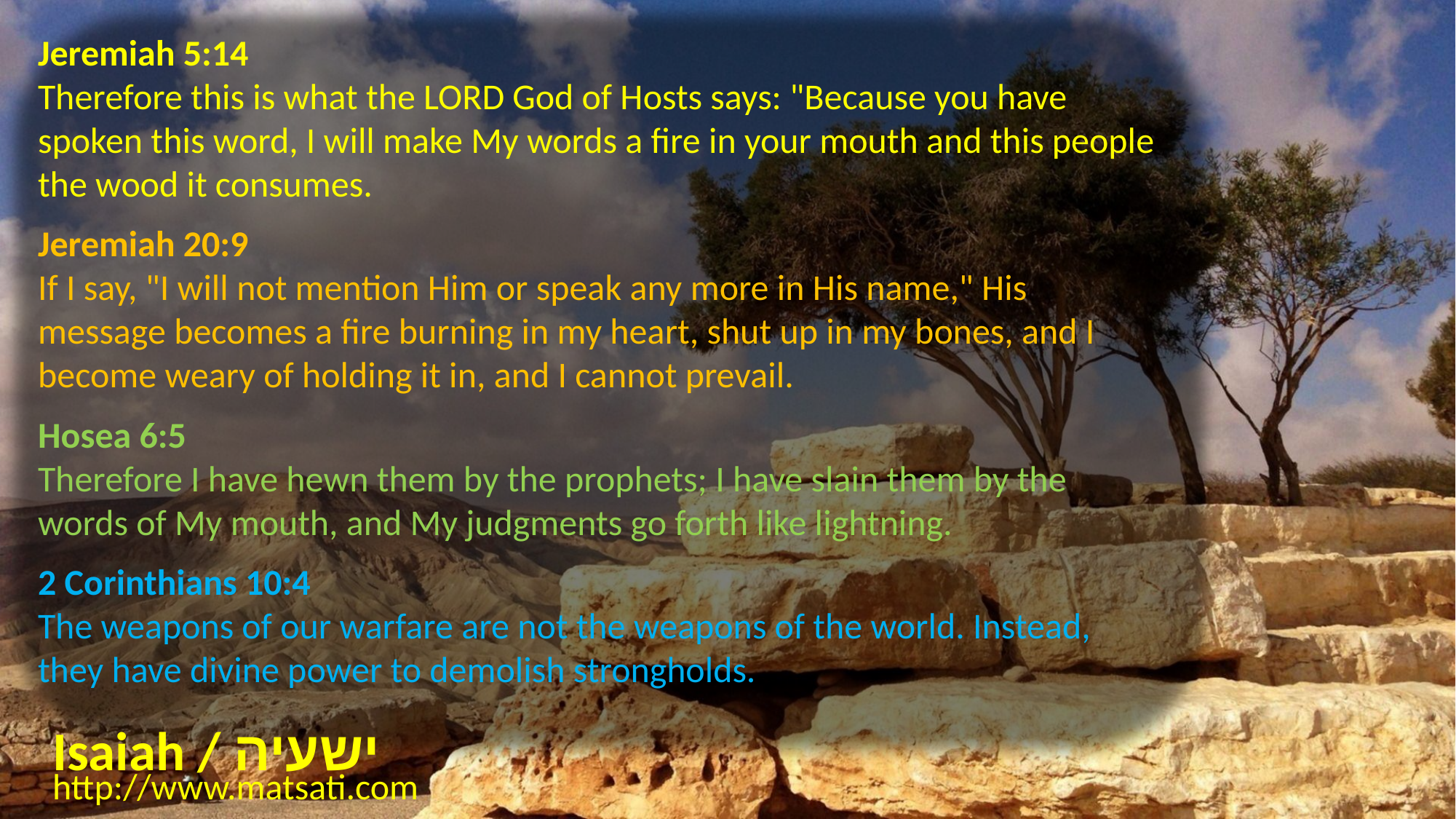

Jeremiah 5:14
Therefore this is what the LORD God of Hosts says: "Because you have spoken this word, I will make My words a fire in your mouth and this people the wood it consumes.

Jeremiah 20:9
If I say, "I will not mention Him or speak any more in His name," His message becomes a fire burning in my heart, shut up in my bones, and I become weary of holding it in, and I cannot prevail.

Hosea 6:5
Therefore I have hewn them by the prophets; I have slain them by the words of My mouth, and My judgments go forth like lightning.

2 Corinthians 10:4
The weapons of our warfare are not the weapons of the world. Instead, they have divine power to demolish strongholds.
Isaiah / ישעיה
http://www.matsati.com